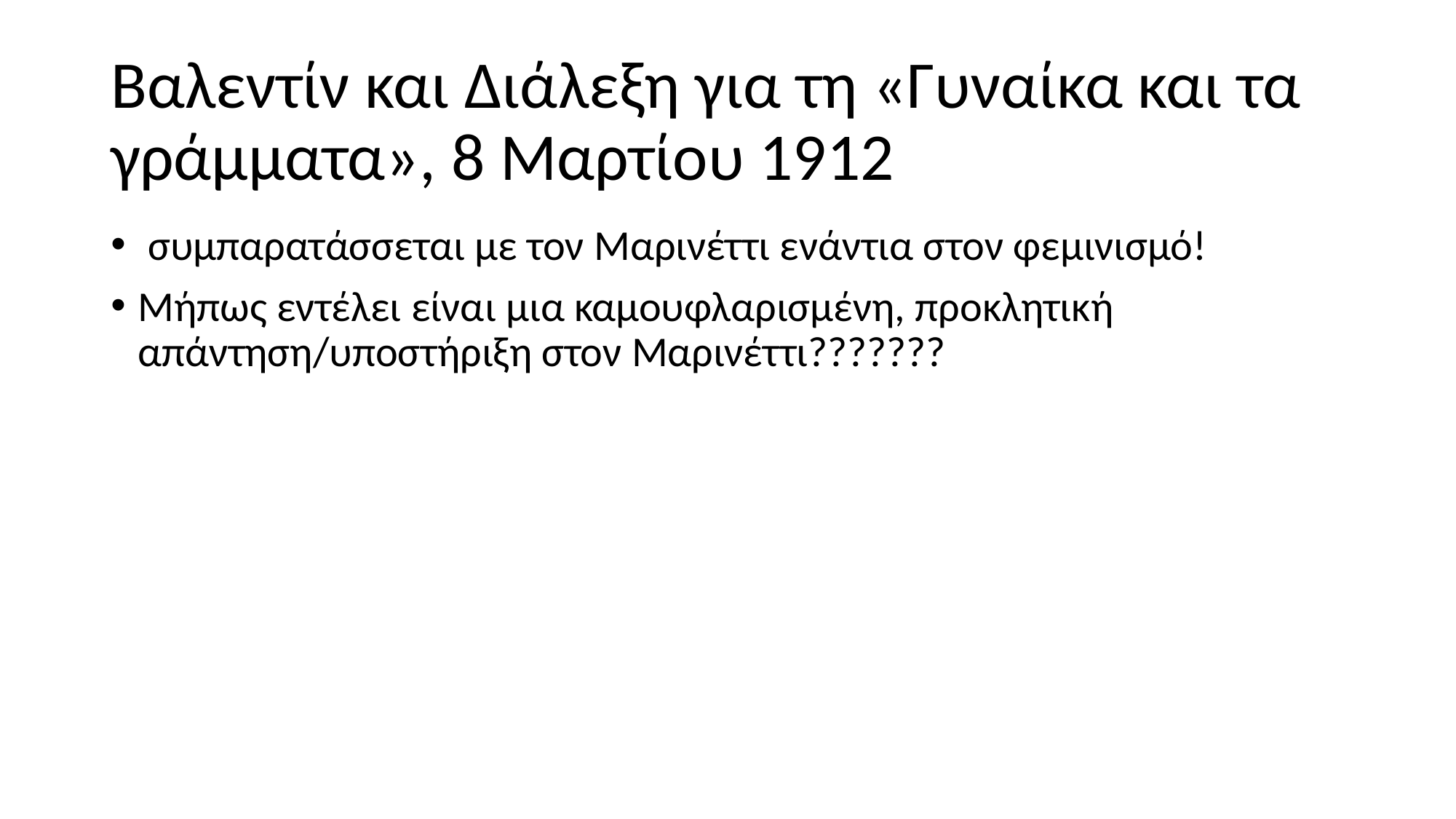

# Βαλεντίν και Διάλεξη για τη «Γυναίκα και τα γράμματα», 8 Μαρτίου 1912
 συμπαρατάσσεται με τον Μαρινέττι ενάντια στον φεμινισμό!
Μήπως εντέλει είναι μια καμουφλαρισμένη, προκλητική απάντηση/υποστήριξη στον Μαρινέττι???????